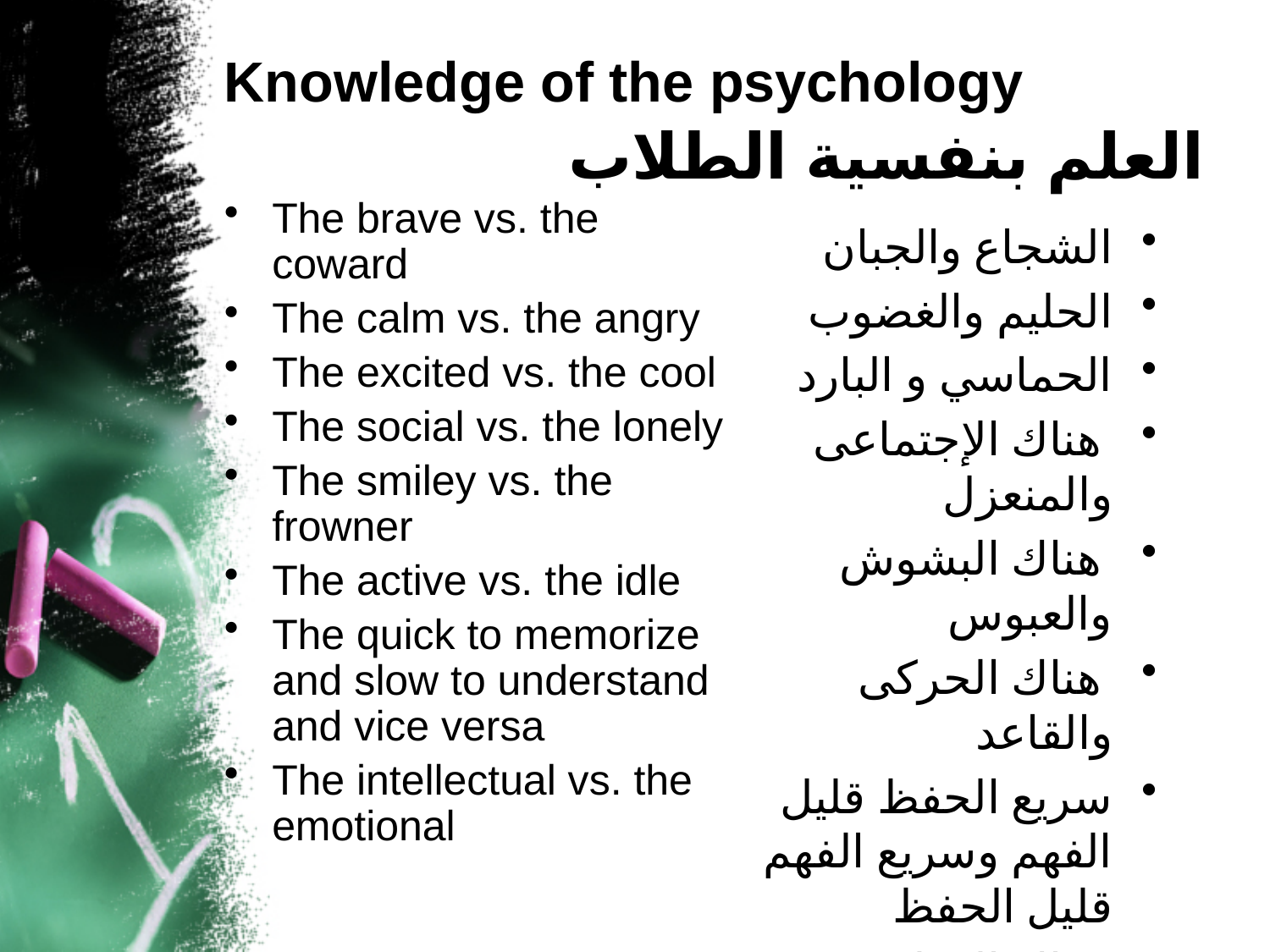

Knowledge of the psychology
# العلم بنفسية الطلاب
The brave vs. the coward
The calm vs. the angry
The excited vs. the cool
The social vs. the lonely
The smiley vs. the frowner
The active vs. the idle
The quick to memorize and slow to understand and vice versa
The intellectual vs. the emotional
الشجاع والجبان
الحليم والغضوب
الحماسي و البارد
 هناك الإجتماعى والمنعزل
 هناك البشوش والعبوس
 هناك الحركى والقاعد
سريع الحفظ قليل الفهم وسريع الفهم قليل الحفظ
 هناك العقلانى والعاطفي